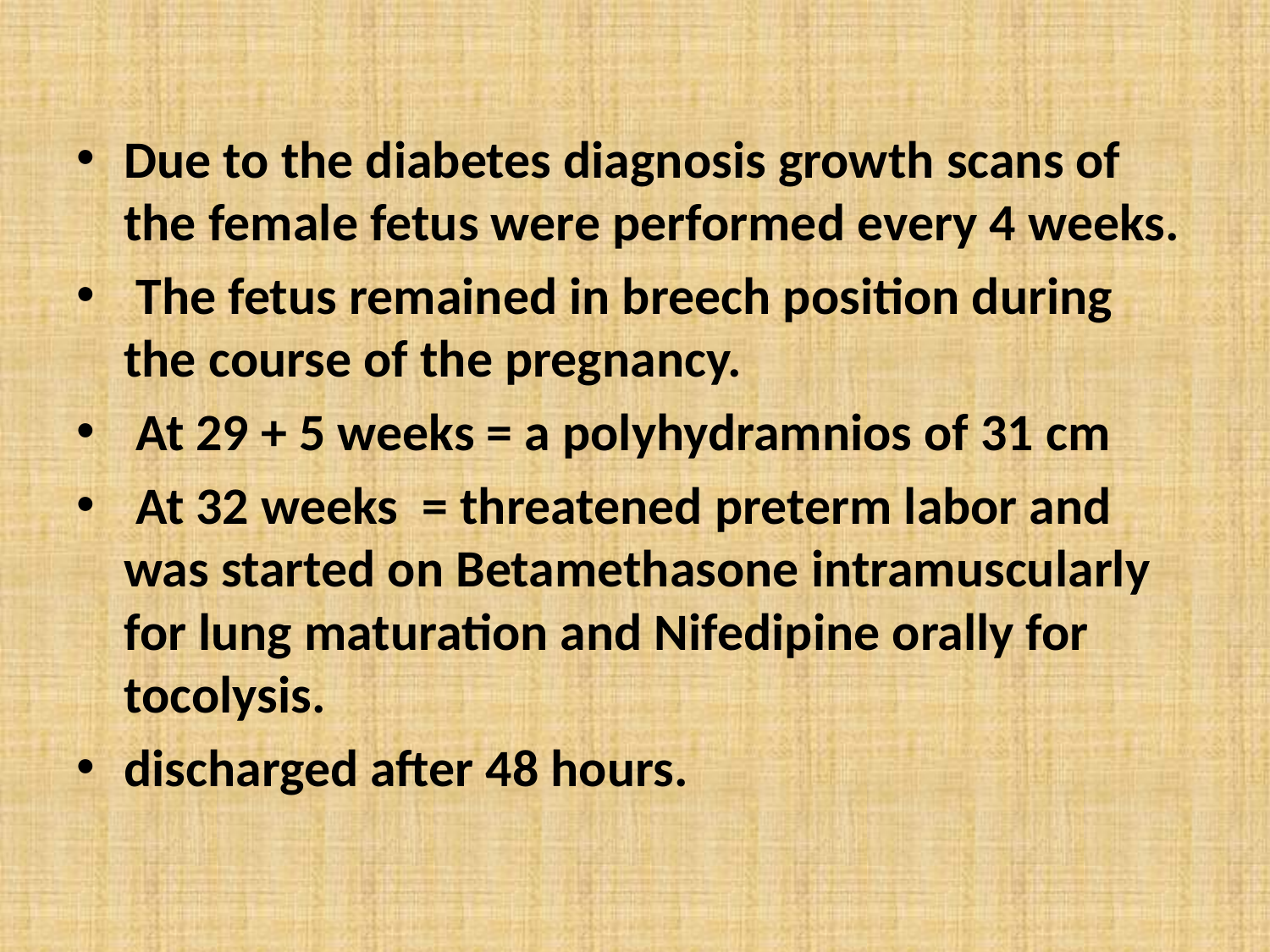

Due to the diabetes diagnosis growth scans of the female fetus were performed every 4 weeks.
 The fetus remained in breech position during the course of the pregnancy.
 At 29 + 5 weeks = a polyhydramnios of 31 cm
 At 32 weeks  = threatened preterm labor and was started on Betamethasone intramuscularly for lung maturation and Nifedipine orally for tocolysis.
discharged after 48 hours.